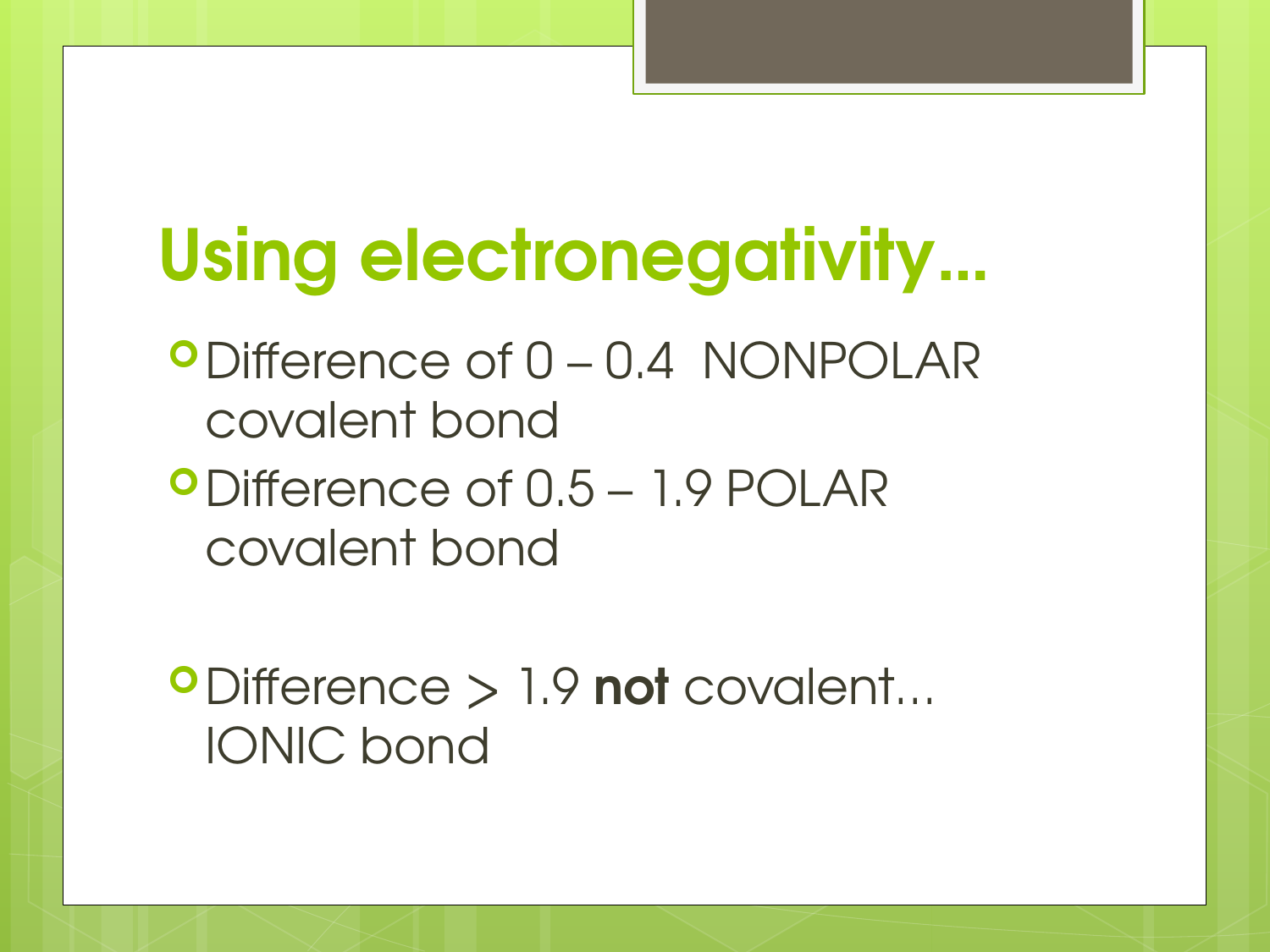

# Using electronegativity…
Difference of 0 – 0.4  NONPOLAR covalent bond
Difference of 0.5 – 1.9 POLAR covalent bond

Difference > 1.9 not covalent…IONIC bond